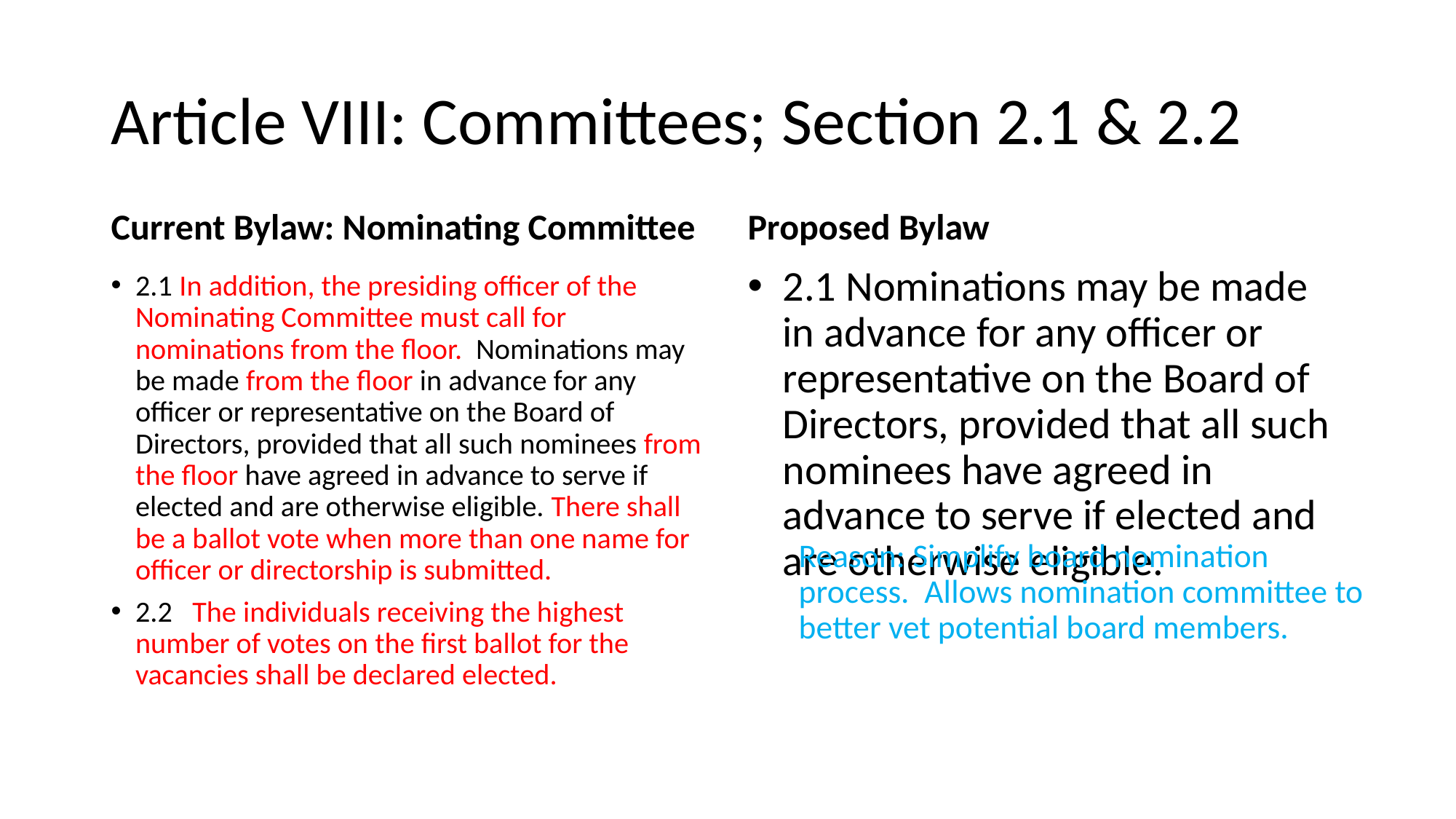

# Article VIII: Committees; Section 2.1 & 2.2
Current Bylaw: Nominating Committee
Proposed Bylaw
2.1 Nominations may be made in advance for any officer or representative on the Board of Directors, provided that all such nominees have agreed in advance to serve if elected and are otherwise eligible.
2.1 In addition, the presiding officer of the Nominating Committee must call for nominations from the floor.  Nominations may be made from the floor in advance for any officer or representative on the Board of Directors, provided that all such nominees from the floor have agreed in advance to serve if elected and are otherwise eligible. There shall be a ballot vote when more than one name for officer or directorship is submitted.
2.2   The individuals receiving the highest number of votes on the first ballot for the vacancies shall be declared elected.
Reason: Simplify board nomination process.  Allows nomination committee to better vet potential board members.